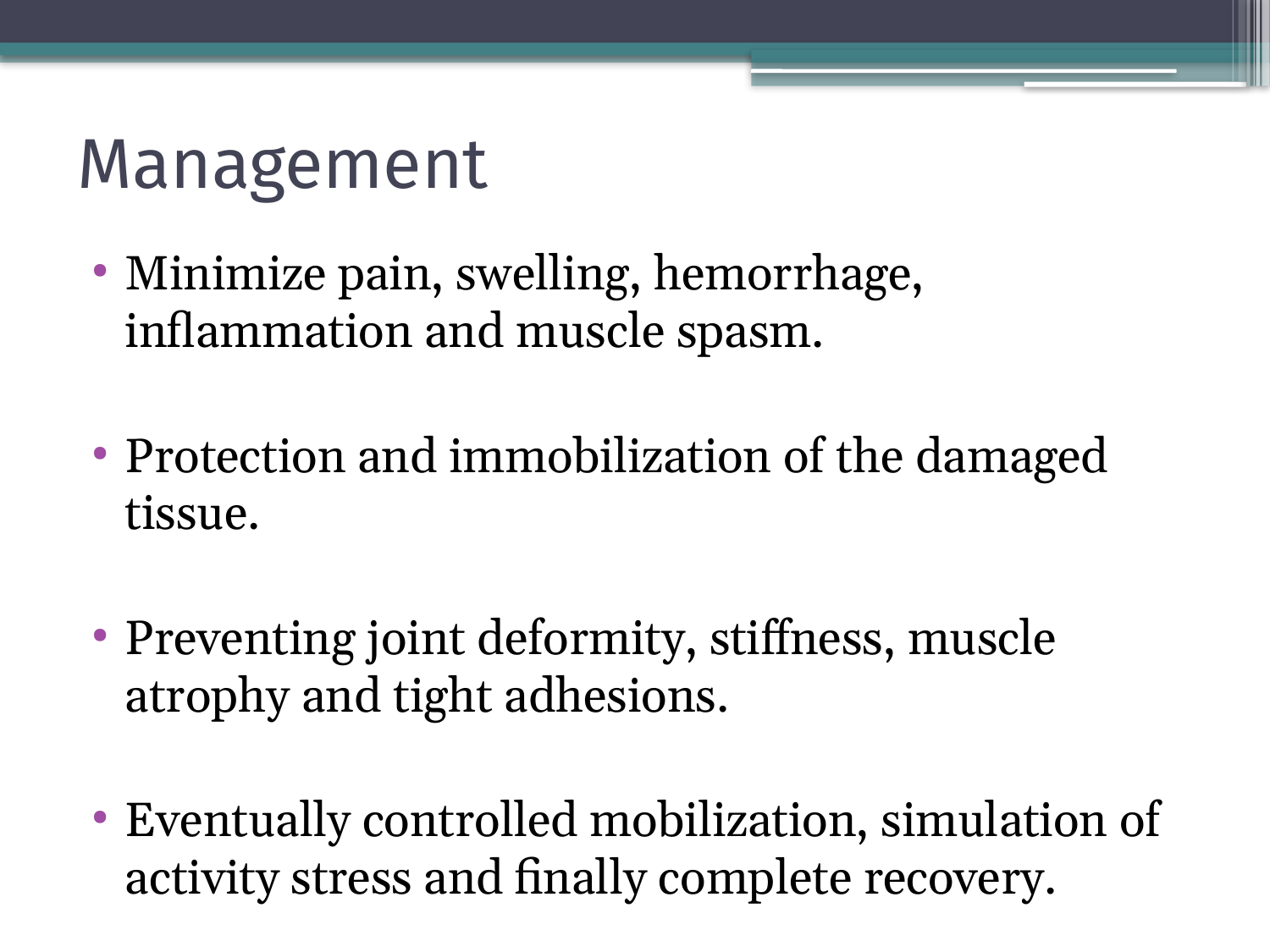

# Management
Minimize pain, swelling, hemorrhage, inflammation and muscle spasm.

Protection and immobilization of the damaged tissue.

Preventing joint deformity, stiffness, muscle atrophy and tight adhesions.

Eventually controlled mobilization, simulation of activity stress and finally complete recovery.